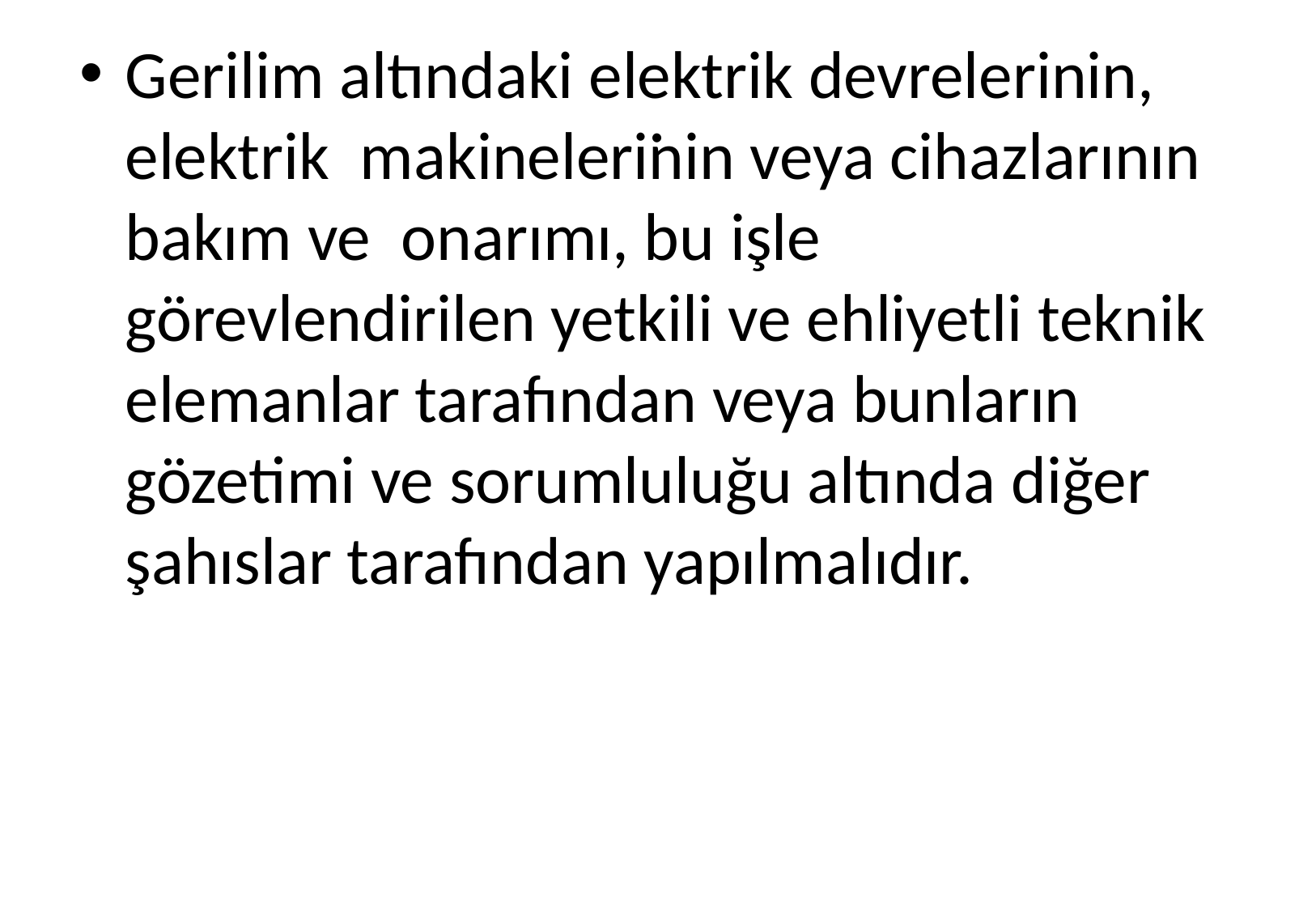

Gerilim altındaki elektrik devrelerinin, elektrik  makinelerinin veya cihazlarının bakım ve  onarımı, bu işle görevlendirilen yetkili ve ehliyetli teknik elemanlar tarafından veya bunların gözetimi ve sorumluluğu altında diğer şahıslar tarafından yapılmalıdır.

# .
40